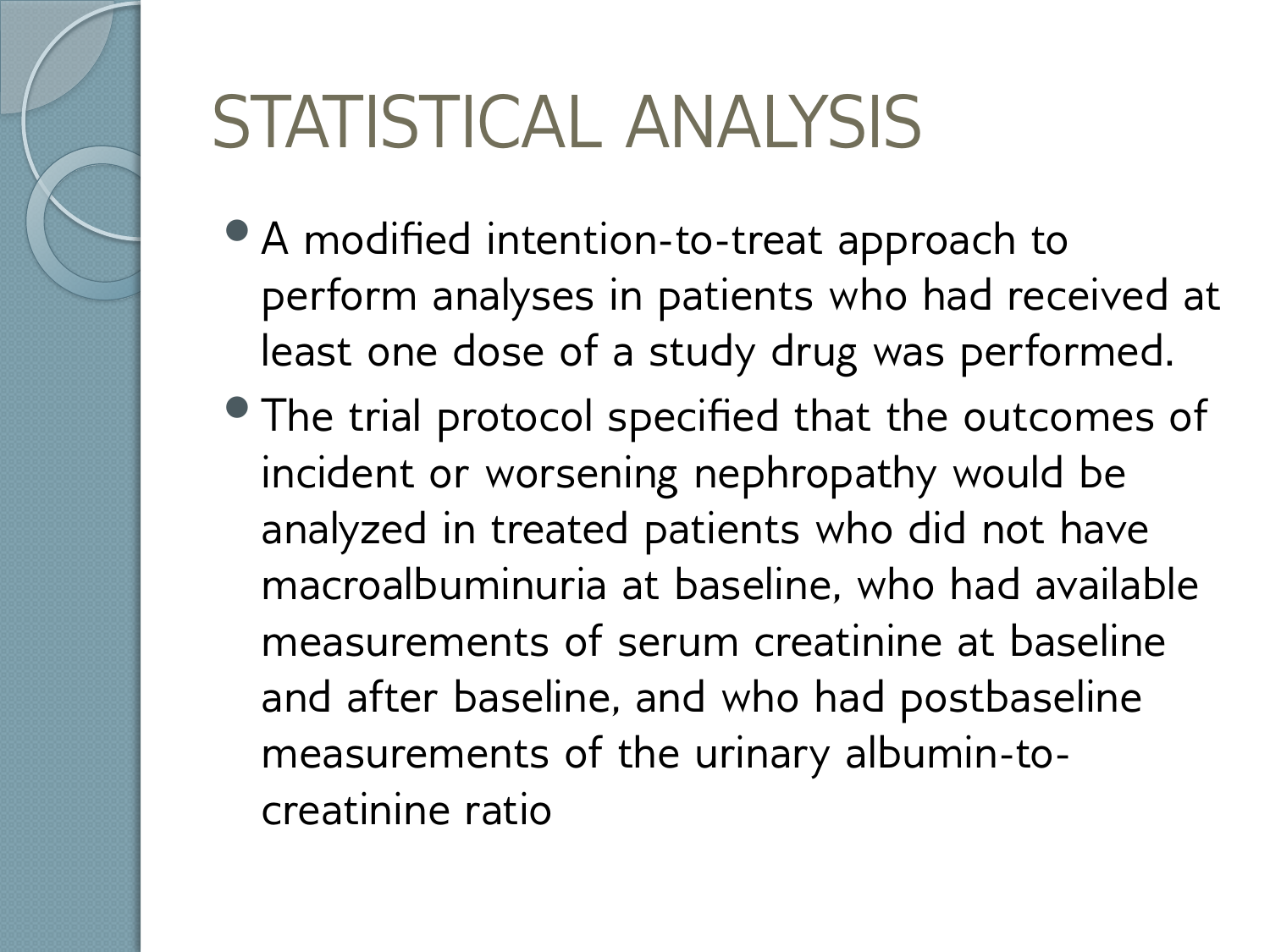

# STATISTICAL ANALYSIS
A modified intention-to-treat approach to perform analyses in patients who had received at least one dose of a study drug was performed.
The trial protocol specified that the outcomes of incident or worsening nephropathy would be analyzed in treated patients who did not have macroalbuminuria at baseline, who had available measurements of serum creatinine at baseline and after baseline, and who had postbaseline measurements of the urinary albumin-to-creatinine ratio